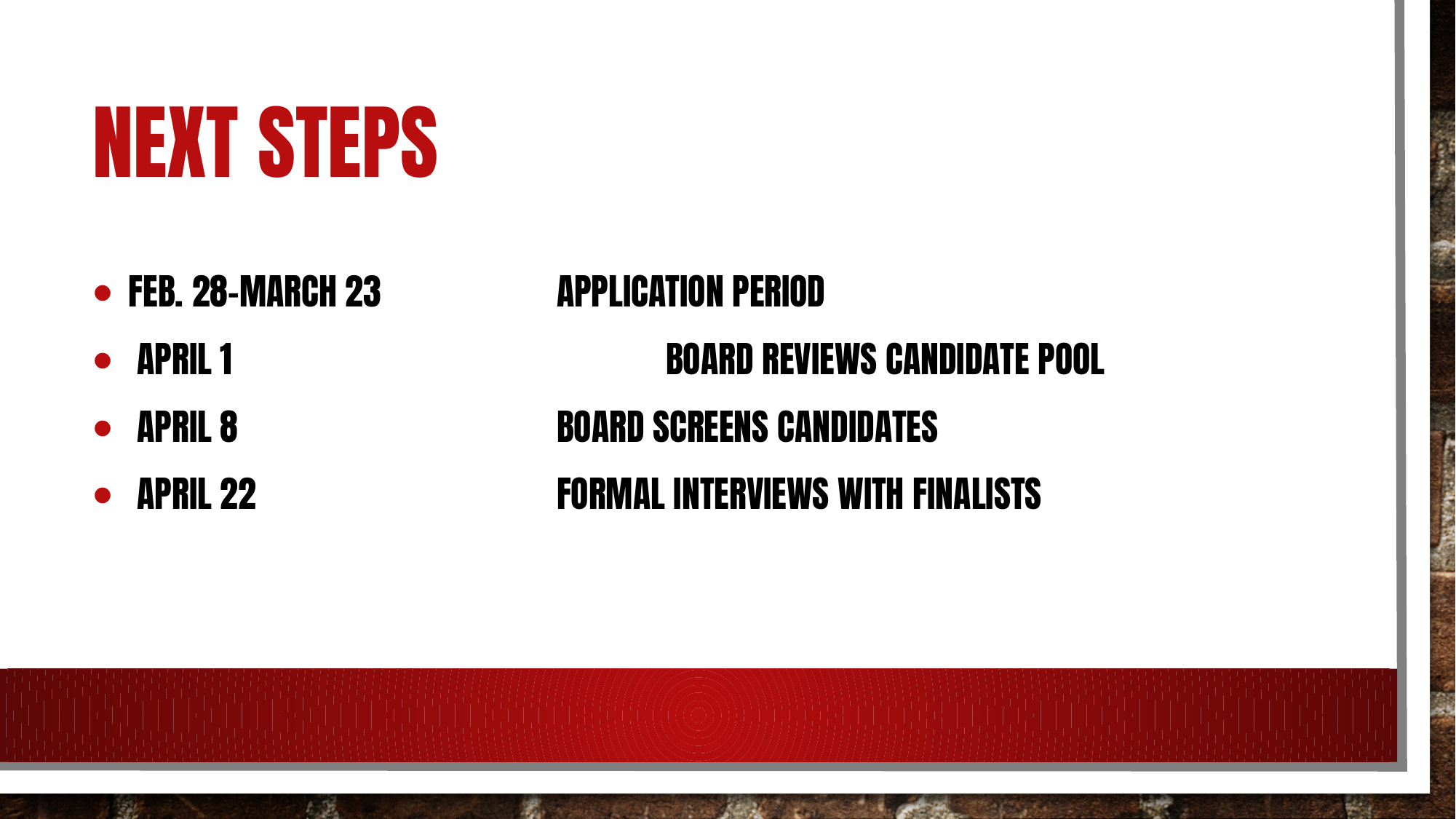

# Next Steps
 Feb. 28-March 23         	Application period
  April 1                            		Board reviews candidate pool
  April 8	                     	Board screens candidates
  April 22	                     	Formal interviews with finalists